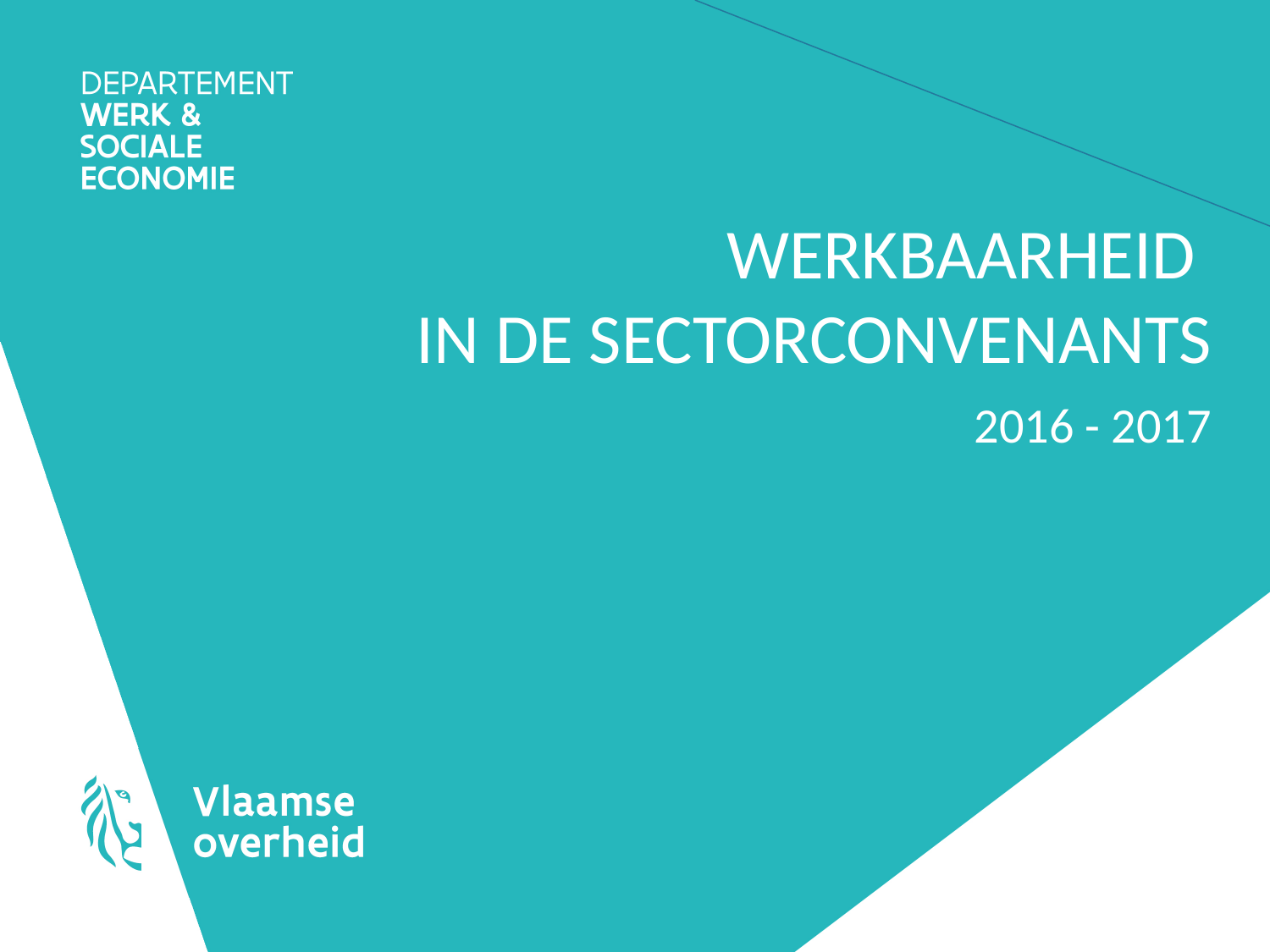

# Werkbaarheid IN DE sectorCONVENANTS
2016 - 2017